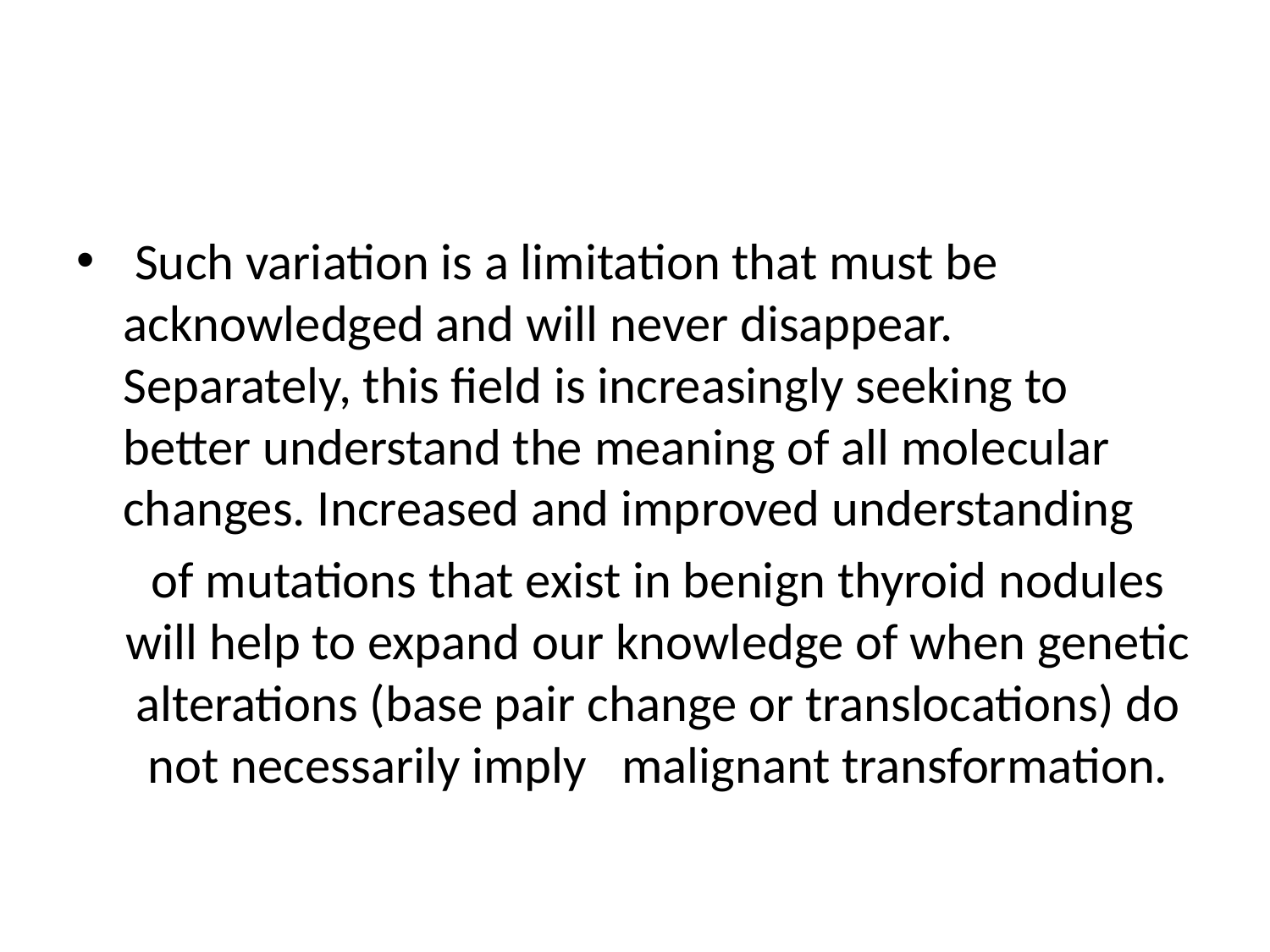

#
 Such variation is a limitation that must be acknowledged and will never disappear. Separately, this field is increasingly seeking to better understand the meaning of all molecular changes. Increased and improved understanding
    of mutations that exist in benign thyroid nodules will help to expand our knowledge of when genetic alterations (base pair change or translocations) do not necessarily imply   malignant transformation.